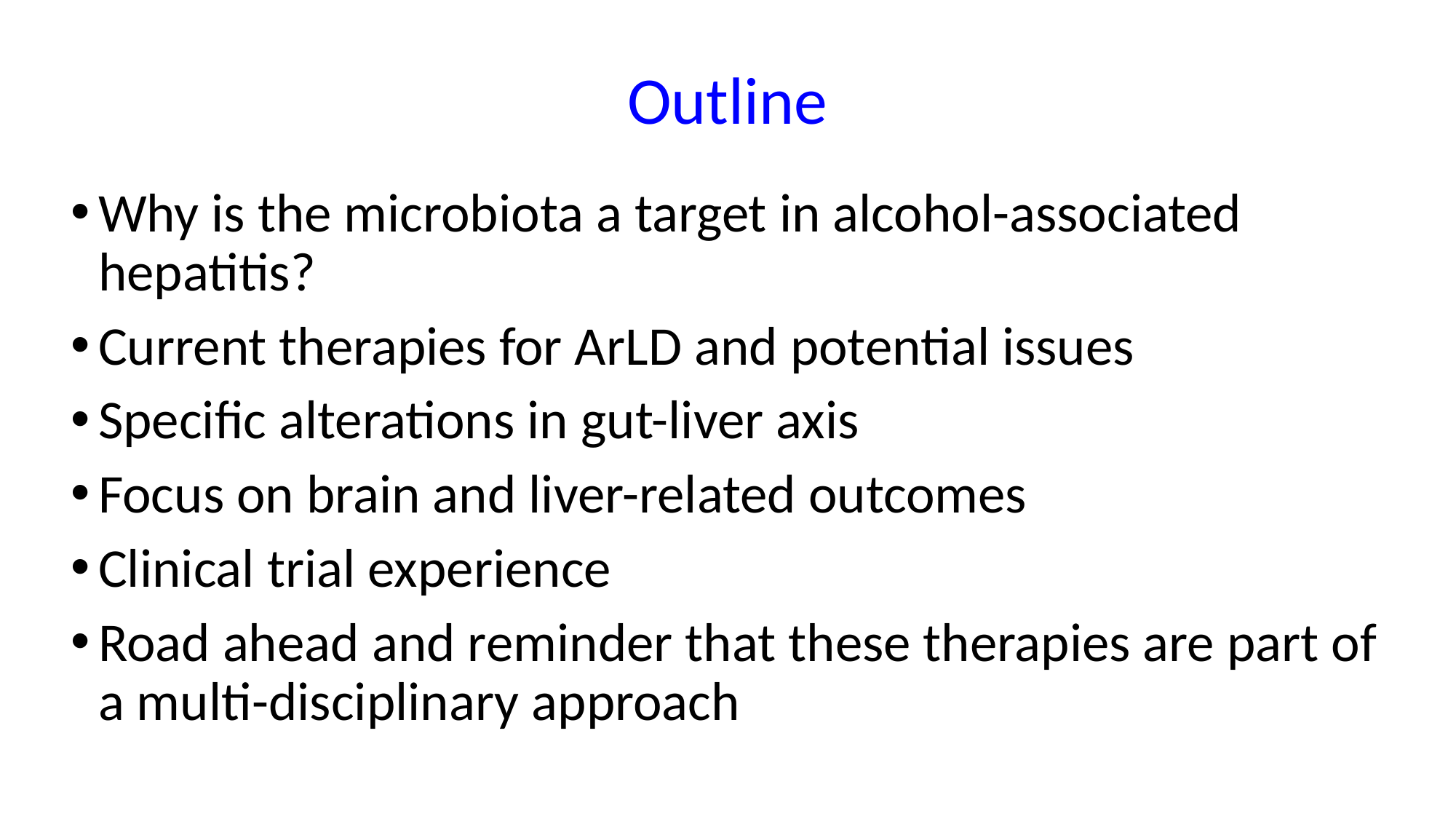

# Outline
Why is the microbiota a target in alcohol-associated hepatitis?
Current therapies for ArLD and potential issues
Specific alterations in gut-liver axis
Focus on brain and liver-related outcomes
Clinical trial experience
Road ahead and reminder that these therapies are part of a multi-disciplinary approach